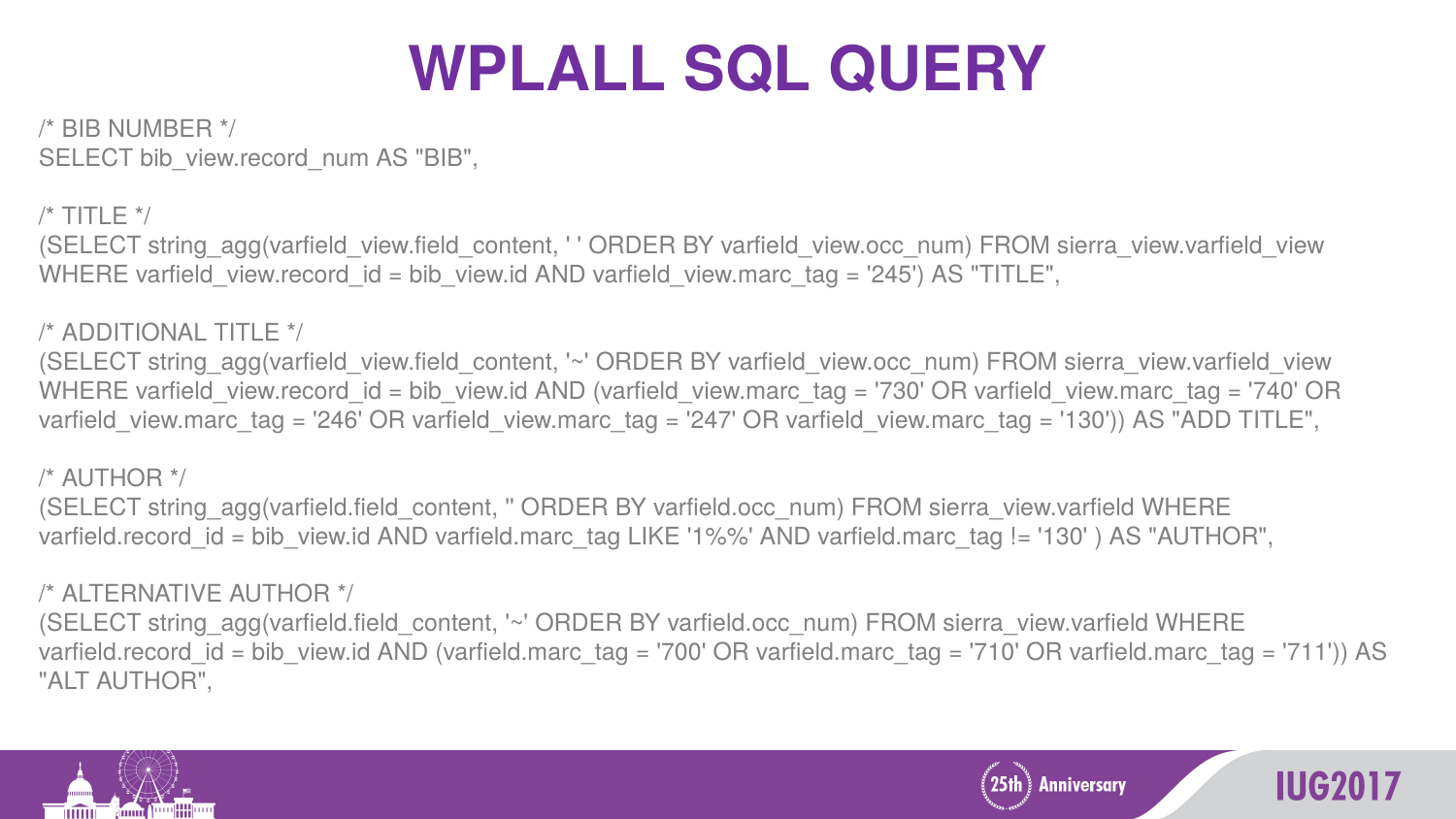

# WPLALL SQL QUERY
/* BIB NUMBER */
SELECT bib_view.record_num AS "BIB",

/* TITLE */
(SELECT string_agg(varfield_view.field_content, ' ' ORDER BY varfield_view.occ_num) FROM sierra_view.varfield_view WHERE varfield_view.record_id = bib_view.id AND varfield_view.marc_tag = '245') AS "TITLE",

/* ADDITIONAL TITLE */
(SELECT string_agg(varfield_view.field_content, '~' ORDER BY varfield_view.occ_num) FROM sierra_view.varfield_view WHERE varfield_view.record_id = bib_view.id AND (varfield_view.marc_tag = '730' OR varfield_view.marc_tag = '740' OR varfield_view.marc_tag = '246' OR varfield_view.marc_tag = '247' OR varfield_view.marc_tag = '130')) AS "ADD TITLE",

/* AUTHOR */
(SELECT string_agg(varfield.field_content, '' ORDER BY varfield.occ_num) FROM sierra_view.varfield WHERE varfield.record_id = bib_view.id AND varfield.marc_tag LIKE '1%%' AND varfield.marc_tag != '130' ) AS "AUTHOR",

/* ALTERNATIVE AUTHOR */
(SELECT string_agg(varfield.field_content, '~' ORDER BY varfield.occ_num) FROM sierra_view.varfield WHERE varfield.record_id = bib_view.id AND (varfield.marc_tag = '700' OR varfield.marc_tag = '710' OR varfield.marc_tag = '711')) AS "ALT AUTHOR",